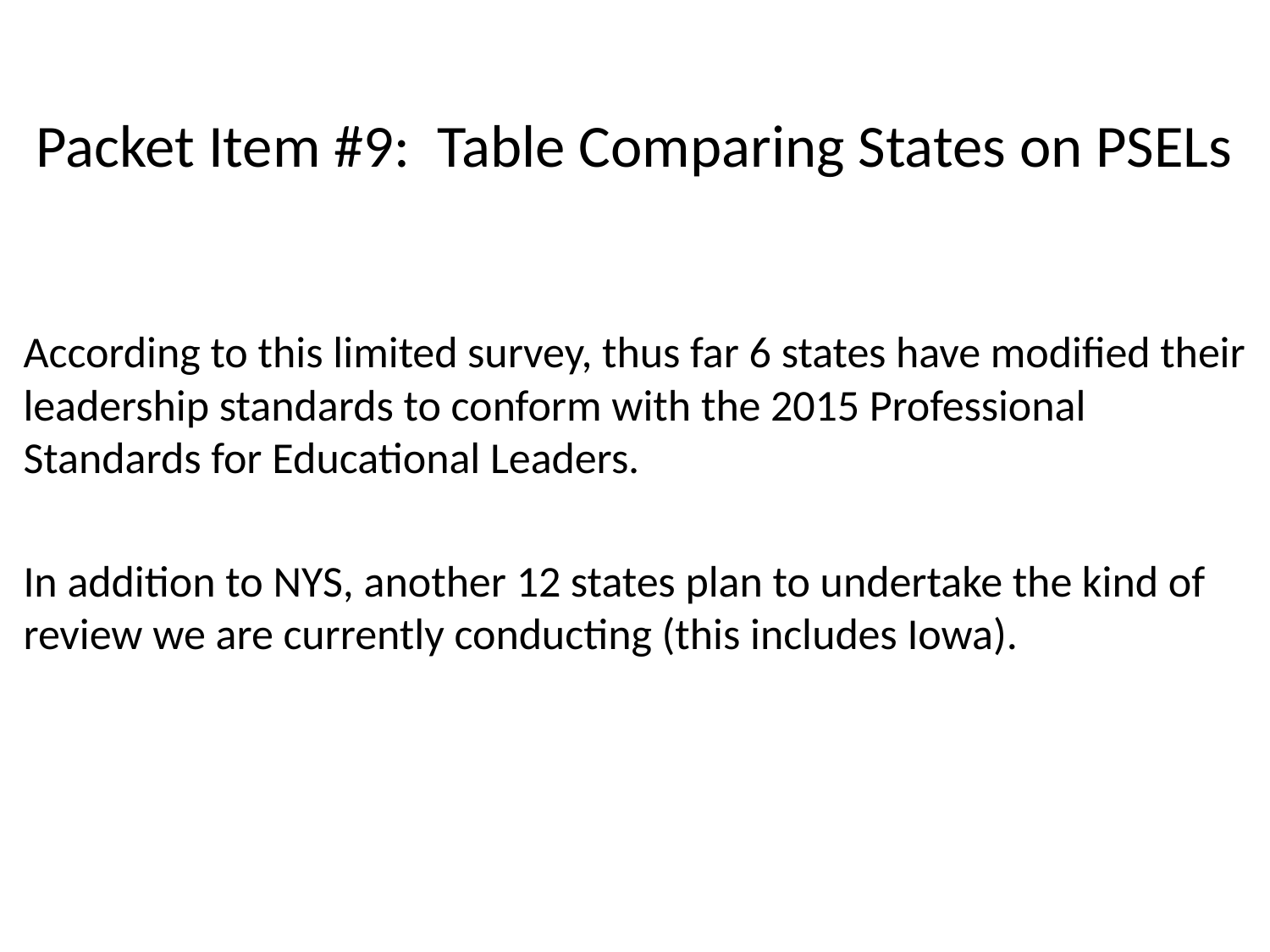

# Packet Item #9:  Table Comparing States on PSELs
According to this limited survey, thus far 6 states have modified their leadership standards to conform with the 2015 Professional Standards for Educational Leaders.

In addition to NYS, another 12 states plan to undertake the kind of review we are currently conducting (this includes Iowa).